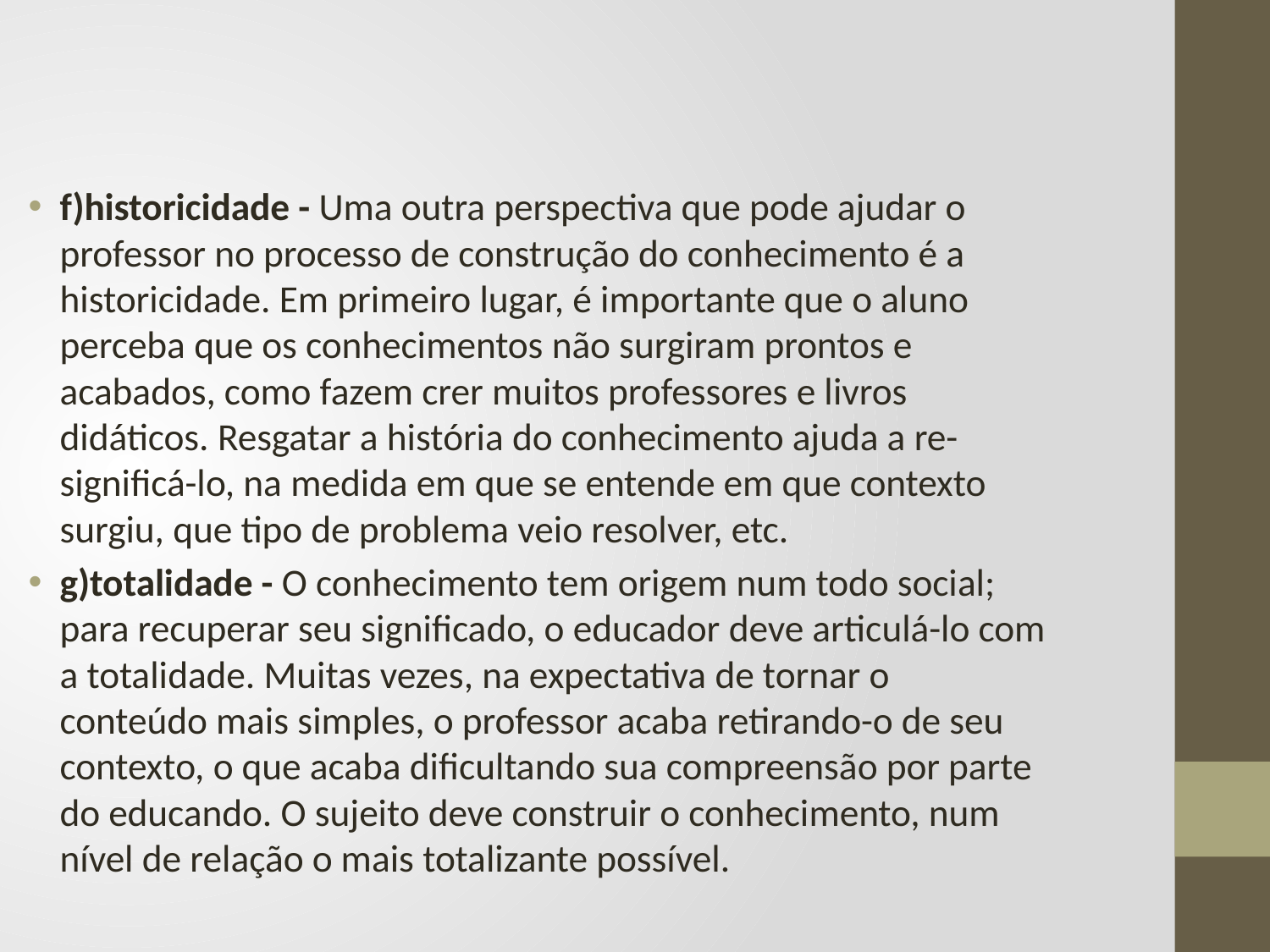

f)historicidade - Uma outra perspectiva que pode ajudar o professor no processo de construção do conhecimento é a historicidade. Em primeiro lugar, é importante que o aluno perceba que os conhecimentos não surgiram prontos e acabados, como fazem crer muitos professores e livros didáticos. Resgatar a história do conhecimento ajuda a re-significá-lo, na medida em que se entende em que contexto surgiu, que tipo de problema veio resolver, etc.
g)totalidade - O conhecimento tem origem num todo social; para recuperar seu significado, o educador deve articulá-lo com a totalidade. Muitas vezes, na expectativa de tornar o conteúdo mais simples, o professor acaba retirando-o de seu contexto, o que acaba dificultando sua compreensão por parte do educando. O sujeito deve construir o conhecimento, num nível de relação o mais totalizante possível.